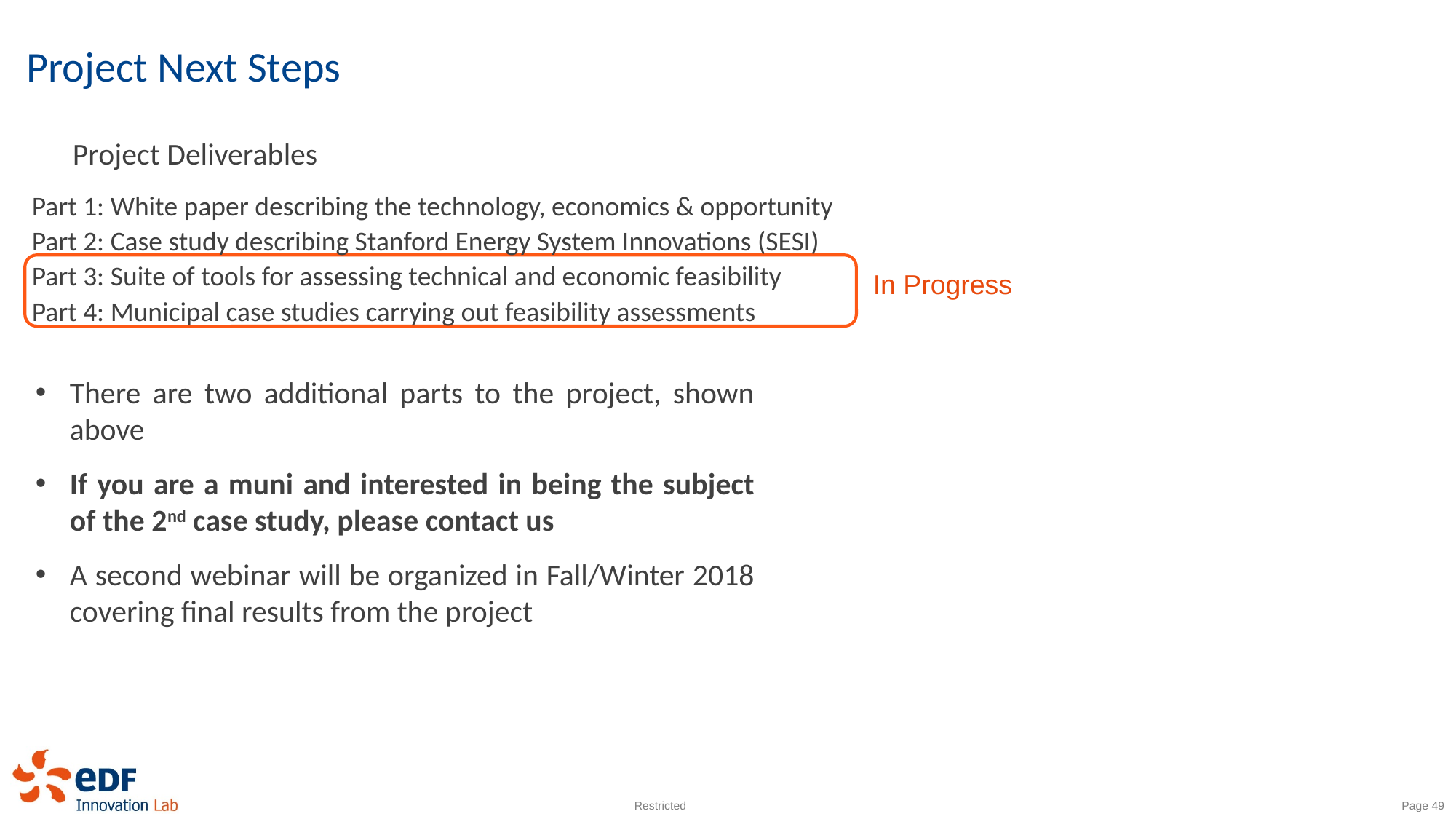

# Project Next Steps
Project Deliverables
Part 1: White paper describing the technology, economics & opportunity
Part 2: Case study describing Stanford Energy System Innovations (SESI)
Part 3: Suite of tools for assessing technical and economic feasibility
Part 4: Municipal case studies carrying out feasibility assessments

In Progress
There are two additional parts to the project, shown above
If you are a muni and interested in being the subject of the 2nd case study, please contact us
A second webinar will be organized in Fall/Winter 2018 covering final results from the project